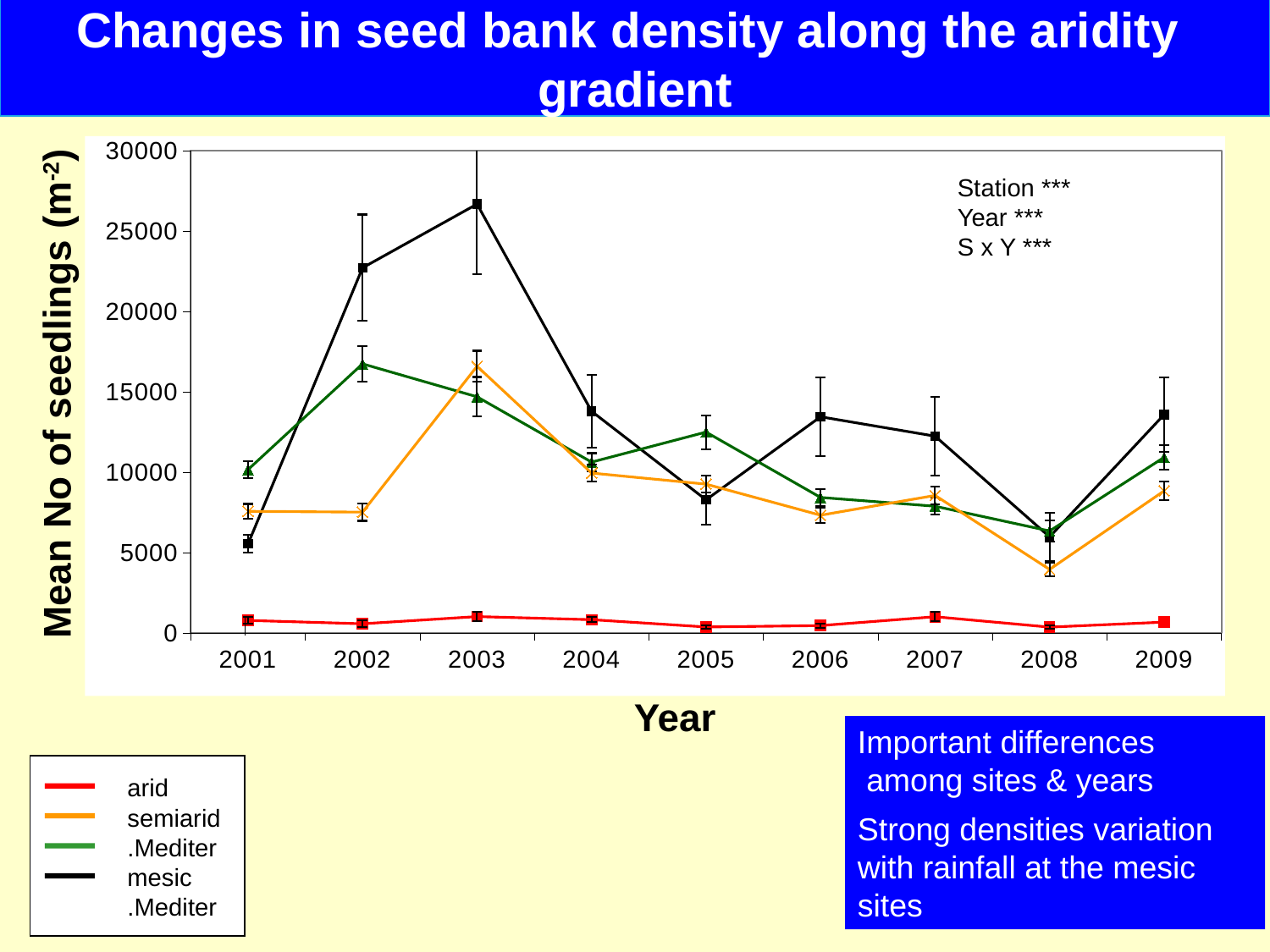

Changes in seed bank density along the aridity
gradient

### Chart

| Category | mesic | medit. | semiarid | arid |
|---|---|---|---|---|
| 2001 | 5535.35354 | 10158.6667 | 7563.38983 | 775.757576 |
| 2002 | 22720.0 | 16741.333299999922 | 7513.513510000001 | 568.0 |
| 2003 | 26682.3529 | 14694.736800000002 | 16594.7368 | 1016.0 |
| 2004 | 13792.0 | 10625.165599999962 | 9947.01987 | 824.0 |
| 2005 | 8280.0 | 12496.0 | 9256.0 | 368.0 |
| 2006 | 13448.0 | 8429.333329999983 | 7320.0 | 456.0 |
| 2007 | 12240.0 | 7880.0 | 8554.05405 | 1005.12821 |
| 2008 | 5976.0 | 6341.3333299999995 | 3946.6666699999846 | 360.0 |
| 2009 | 13584.213305000008 | 10920.821132499987 | 8836.92259125 | 671.6107232500005 |
Station ***       Year ***              S x Y ***
Mean No of seedlings (m-2)
Year
Important differences among sites & years
Strong densities variation with rainfall at the mesic sites

arid

semiarid

Mediter.

mesic Mediter.